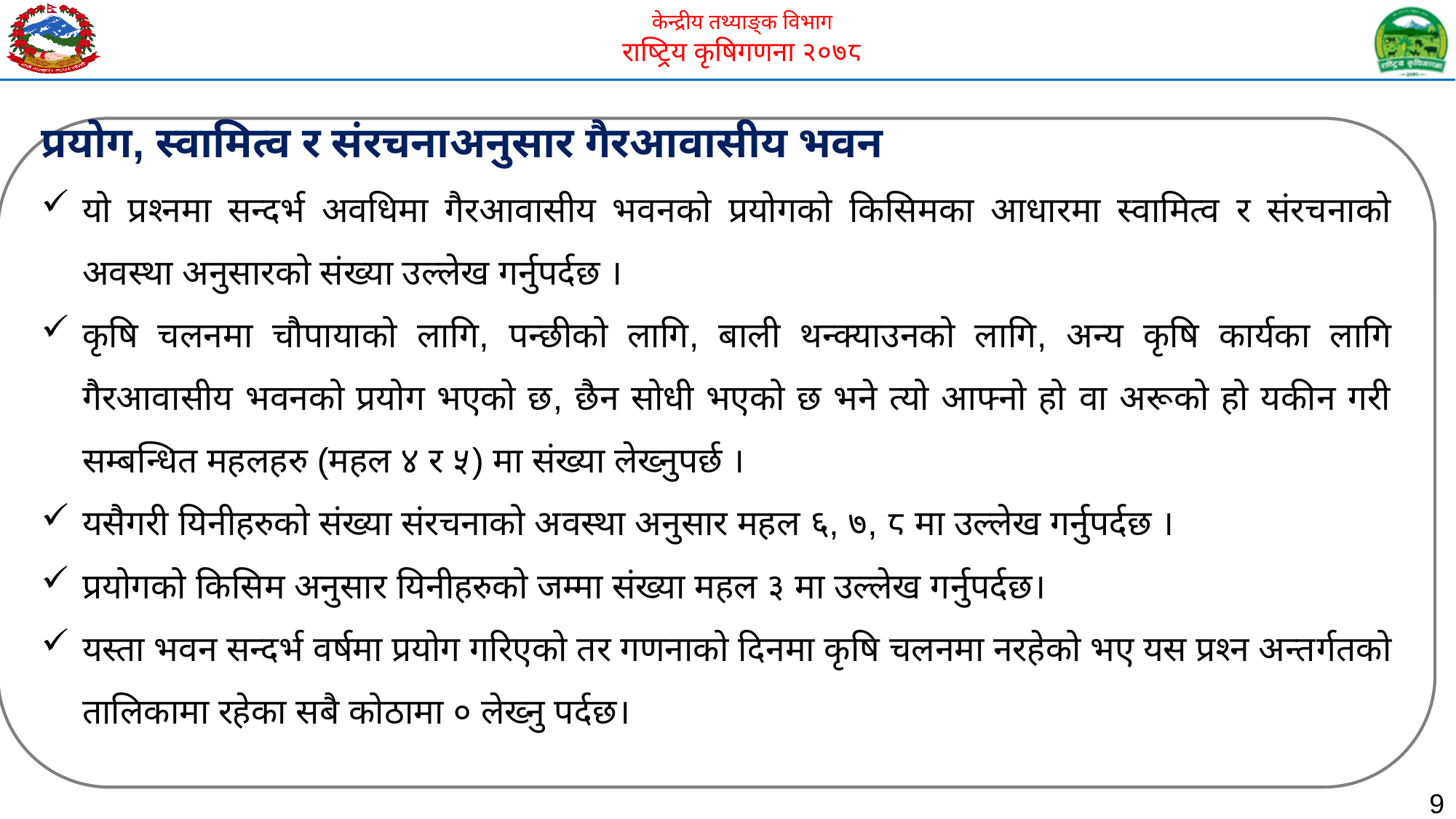

प्रयोग, स्वामित्व र संरचनाअनुसार गैरआवासीय भवन
यो प्रश्नमा सन्दर्भ अवधिमा गैरआवासीय भवनको प्रयोगको किसिमका आधारमा स्वामित्व र संरचनाको अवस्था अनुसारको संख्या उल्लेख गर्नुपर्दछ ।
कृषि चलनमा चौपायाको लागि, पन्छीको लागि, बाली थन्क्याउनको लागि, अन्य कृषि कार्यका लागि गैरआवासीय भवनको प्रयोग भएको छ, छैन सोधी भएको छ भने त्यो आफ्नो हो वा अरूको हो यकीन गरी सम्बन्धित महलहरु (महल ४ र ५) मा संख्या लेख्नुपर्छ ।
यसैगरी यिनीहरुको संख्या संरचनाको अवस्था अनुसार महल ६, ७, ८ मा उल्लेख गर्नुपर्दछ ।
प्रयोगको किसिम अनुसार यिनीहरुको जम्मा संख्या महल ३ मा उल्लेख गर्नुपर्दछ।
यस्ता भवन सन्दर्भ वर्षमा प्रयोग गरिएको तर गणनाको दिनमा कृषि चलनमा नरहेको भए यस प्रश्न अन्तर्गतको तालिकामा रहेका सबै कोठामा ० लेख्नु पर्दछ।

9